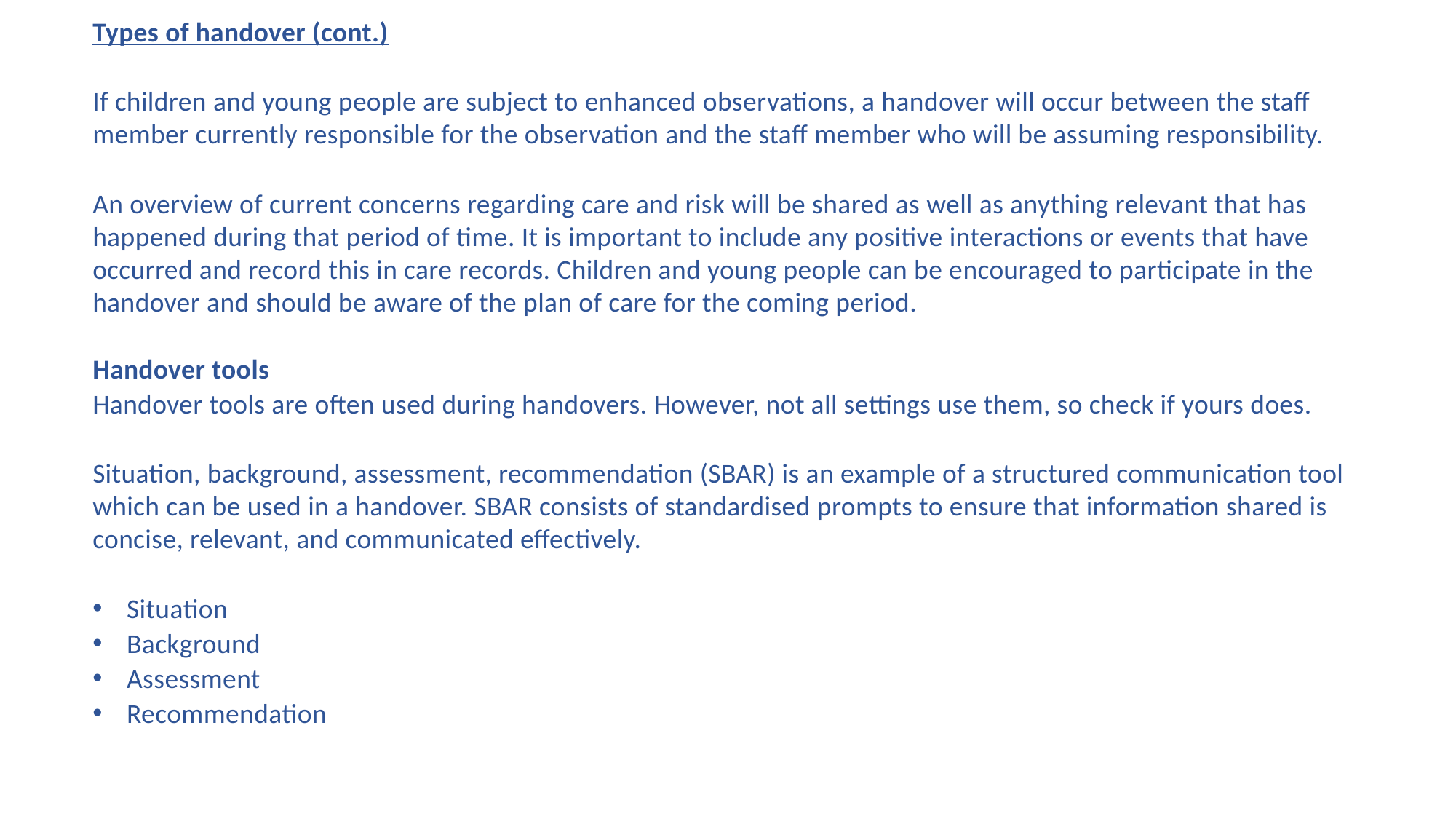

Types of handover (cont.)

If children and young people are subject to enhanced observations, a handover will occur between the staff member currently responsible for the observation and the staff member who will be assuming responsibility.

An overview of current concerns regarding care and risk will be shared as well as anything relevant that has happened during that period of time. It is important to include any positive interactions or events that have occurred and record this in care records. Children and young people can be encouraged to participate in the handover and should be aware of the plan of care for the coming period.

Handover tools
Handover tools are often used during handovers. However, not all settings use them, so check if yours does.

Situation, background, assessment, recommendation (SBAR) is an example of a structured communication tool which can be used in a handover. SBAR consists of standardised prompts to ensure that information shared is concise, relevant, and communicated effectively.

Situation
Background
Assessment
Recommendation